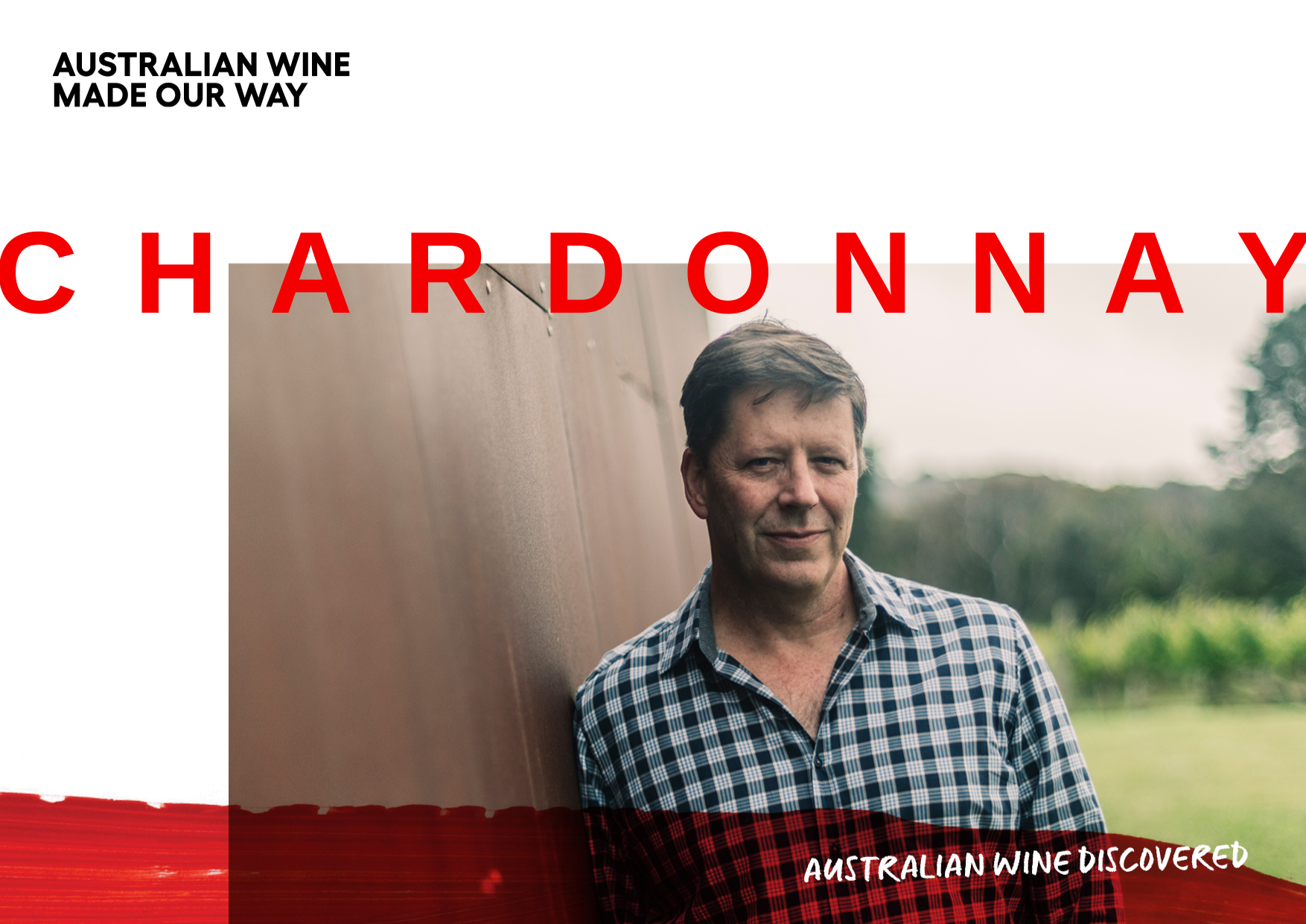

C H A R D O N N A Y